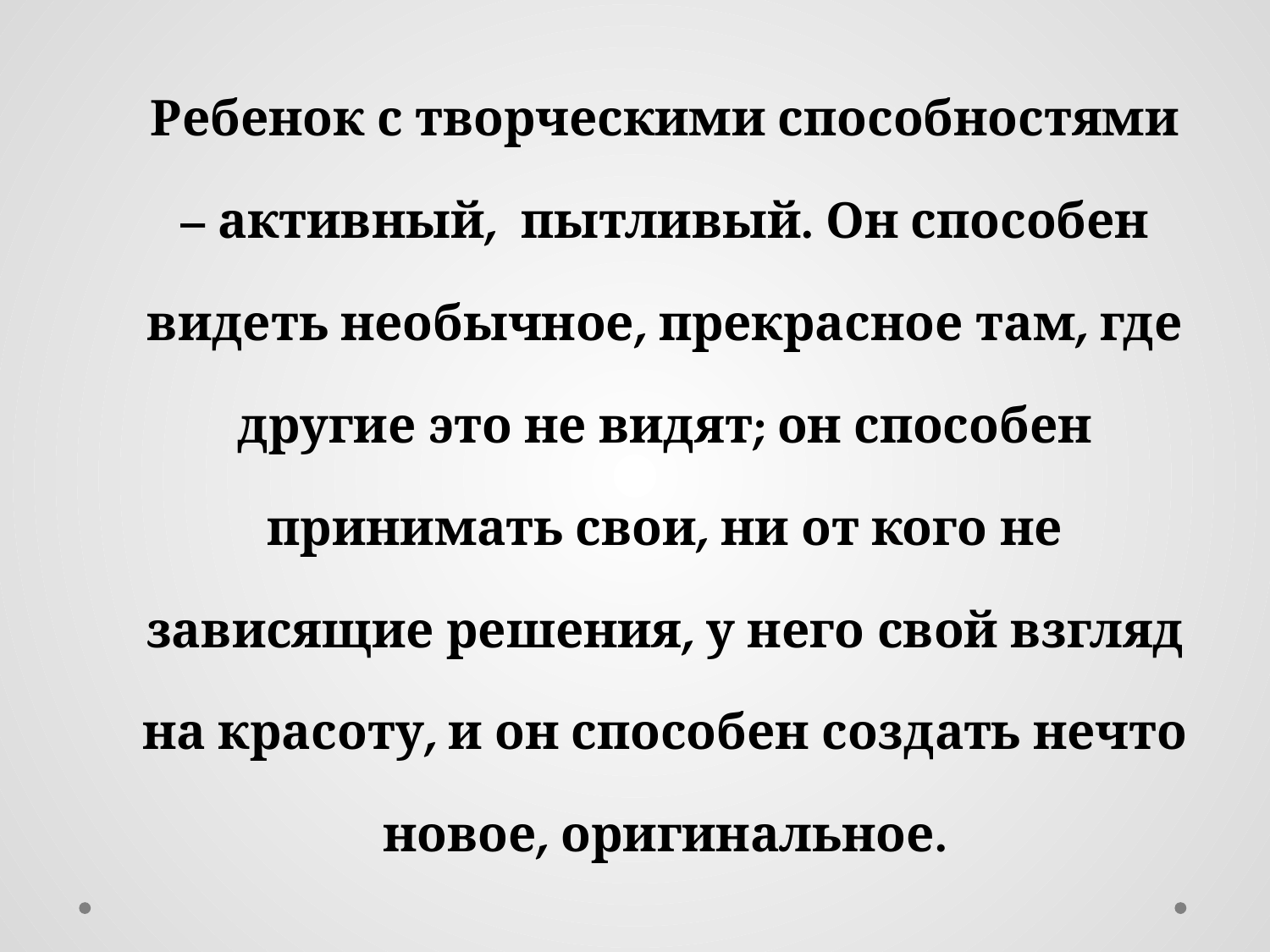

# Ребенок с творческими способностями – активный,  пытливый. Он способен видеть необычное, прекрасное там, где другие это не видят; он способен принимать свои, ни от кого не зависящие решения, у него свой взгляд на красоту, и он способен создать нечто новое, оригинальное.